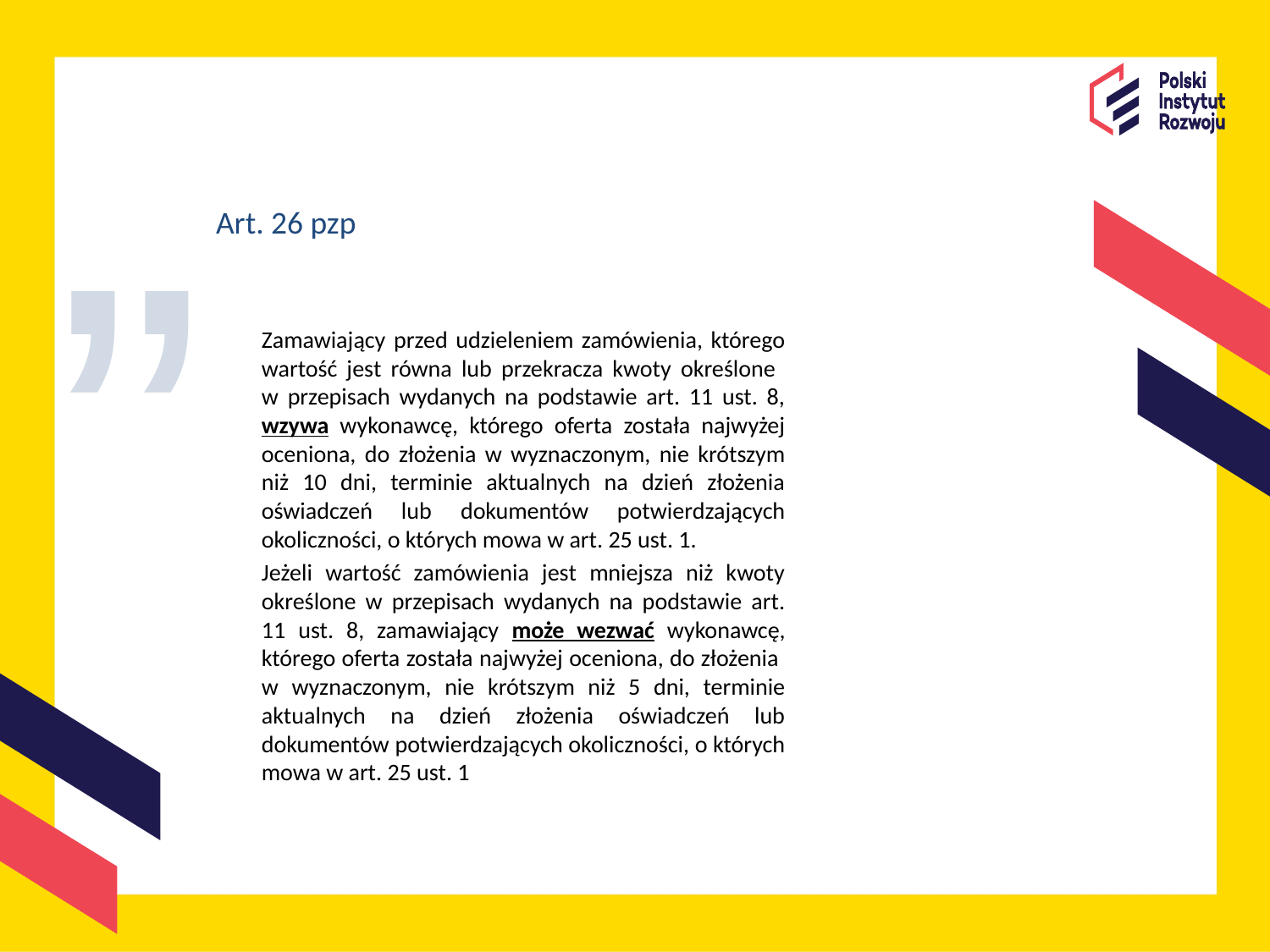

„
Art. 26 pzp
Zamawiający przed udzieleniem zamówienia, którego wartość jest równa lub przekracza kwoty określone
w przepisach wydanych na podstawie art. 11 ust. 8, wzywa wykonawcę, którego oferta została najwyżej oceniona, do złożenia w wyznaczonym, nie krótszym niż 10 dni, terminie aktualnych na dzień złożenia oświadczeń lub dokumentów potwierdzających okoliczności, o których mowa w art. 25 ust. 1.
Jeżeli wartość zamówienia jest mniejsza niż kwoty określone w przepisach wydanych na podstawie art. 11 ust. 8, zamawiający może wezwać wykonawcę, którego oferta została najwyżej oceniona, do złożenia
w wyznaczonym, nie krótszym niż 5 dni, terminie aktualnych na dzień złożenia oświadczeń lub dokumentów potwierdzających okoliczności, o których mowa w art. 25 ust. 1